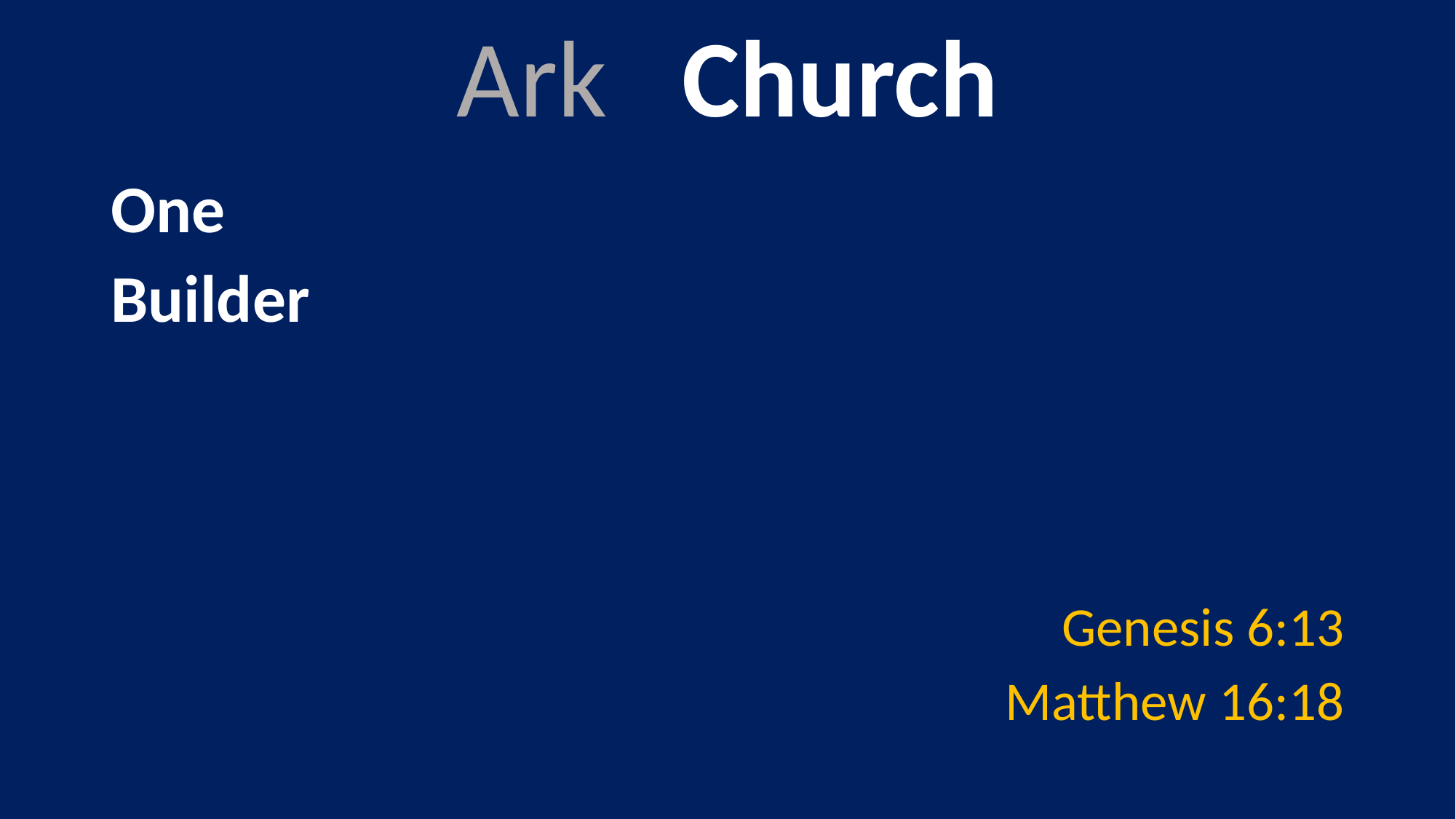

# Ark   Church
One
Builder
Genesis 6:13
Matthew 16:18